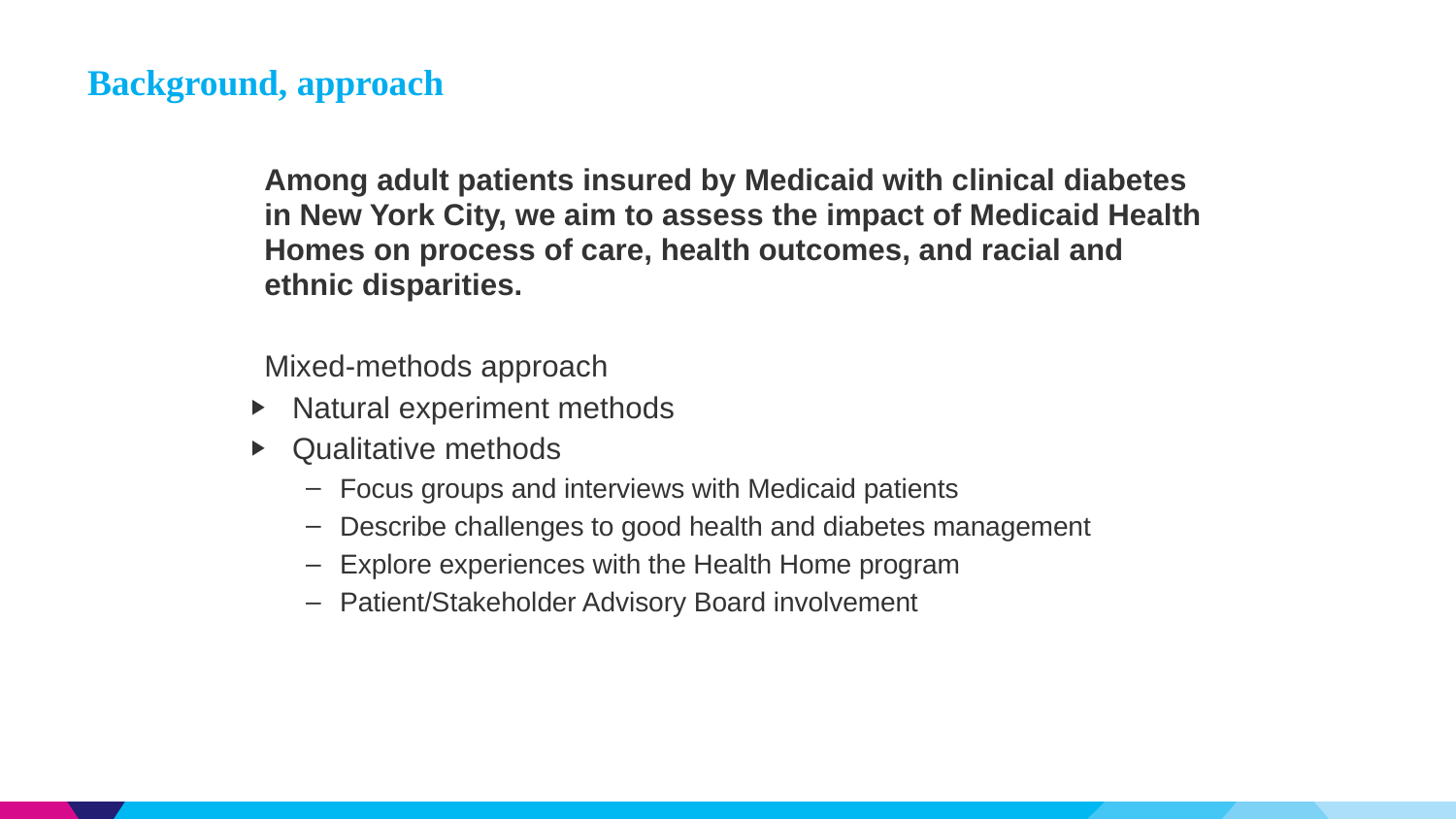

# Background, approach
Among adult patients insured by Medicaid with clinical diabetes in New York City, we aim to assess the impact of Medicaid Health Homes on process of care, health outcomes, and racial and ethnic disparities.

Mixed-methods approach
Natural experiment methods
Qualitative methods
Focus groups and interviews with Medicaid patients
Describe challenges to good health and diabetes management
Explore experiences with the Health Home program
Patient/Stakeholder Advisory Board involvement